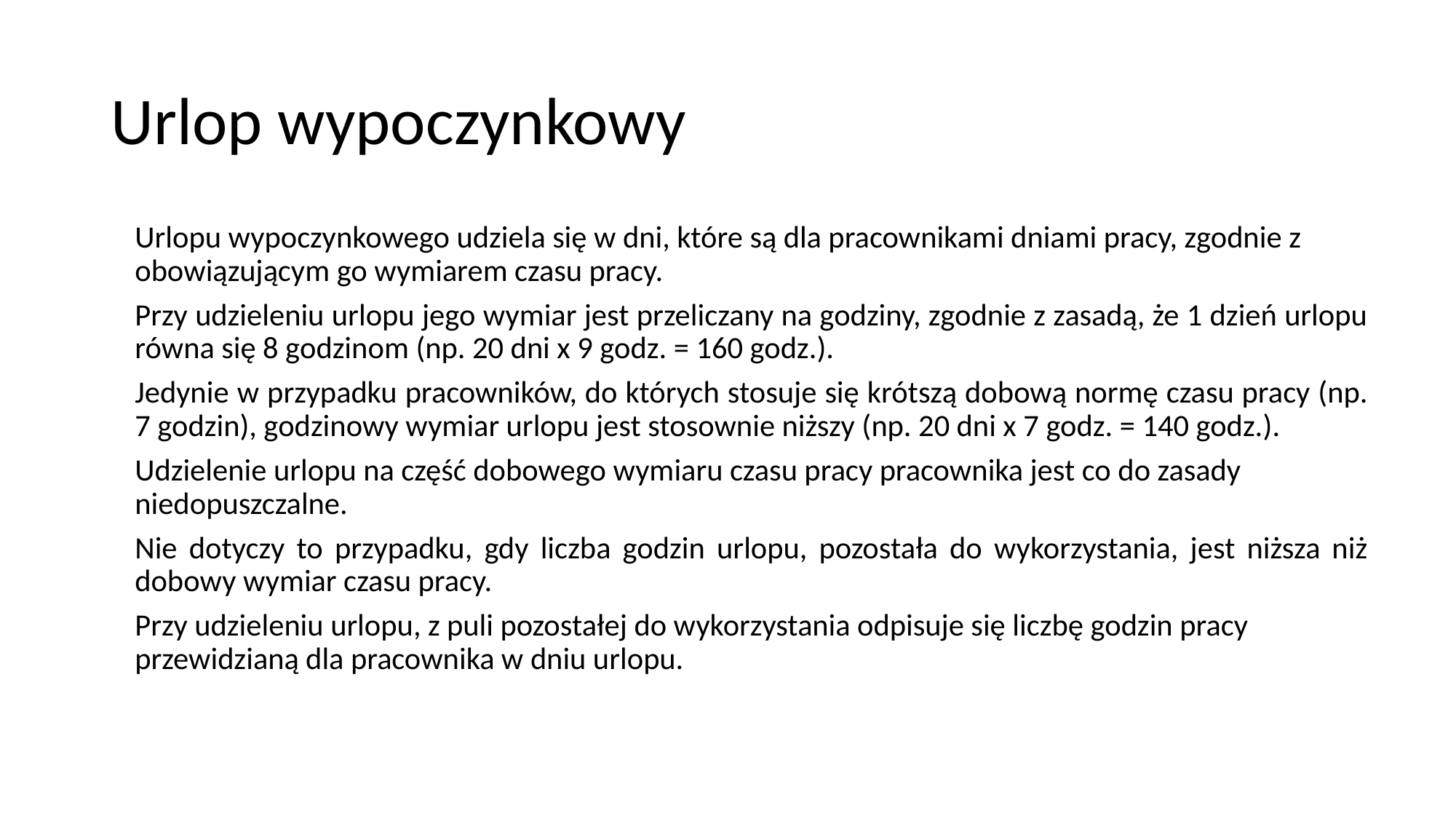

# Urlop wypoczynkowy

Urlopu wypoczynkowego udziela się w dni, które są dla pracownikami dniami pracy, zgodnie z obowiązującym go wymiarem czasu pracy.
Przy udzieleniu urlopu jego wymiar jest przeliczany na godziny, zgodnie z zasadą, że 1 dzień urlopu równa się 8 godzinom (np. 20 dni x 9 godz. = 160 godz.).
Jedynie w przypadku pracowników, do których stosuje się krótszą dobową normę czasu pracy (np. 7 godzin), godzinowy wymiar urlopu jest stosownie niższy (np. 20 dni x 7 godz. = 140 godz.).
Udzielenie urlopu na część dobowego wymiaru czasu pracy pracownika jest co do zasady niedopuszczalne.
Nie dotyczy to przypadku, gdy liczba godzin urlopu, pozostała do wykorzystania, jest niższa niż dobowy wymiar czasu pracy.
Przy udzieleniu urlopu, z puli pozostałej do wykorzystania odpisuje się liczbę godzin pracy przewidzianą dla pracownika w dniu urlopu.